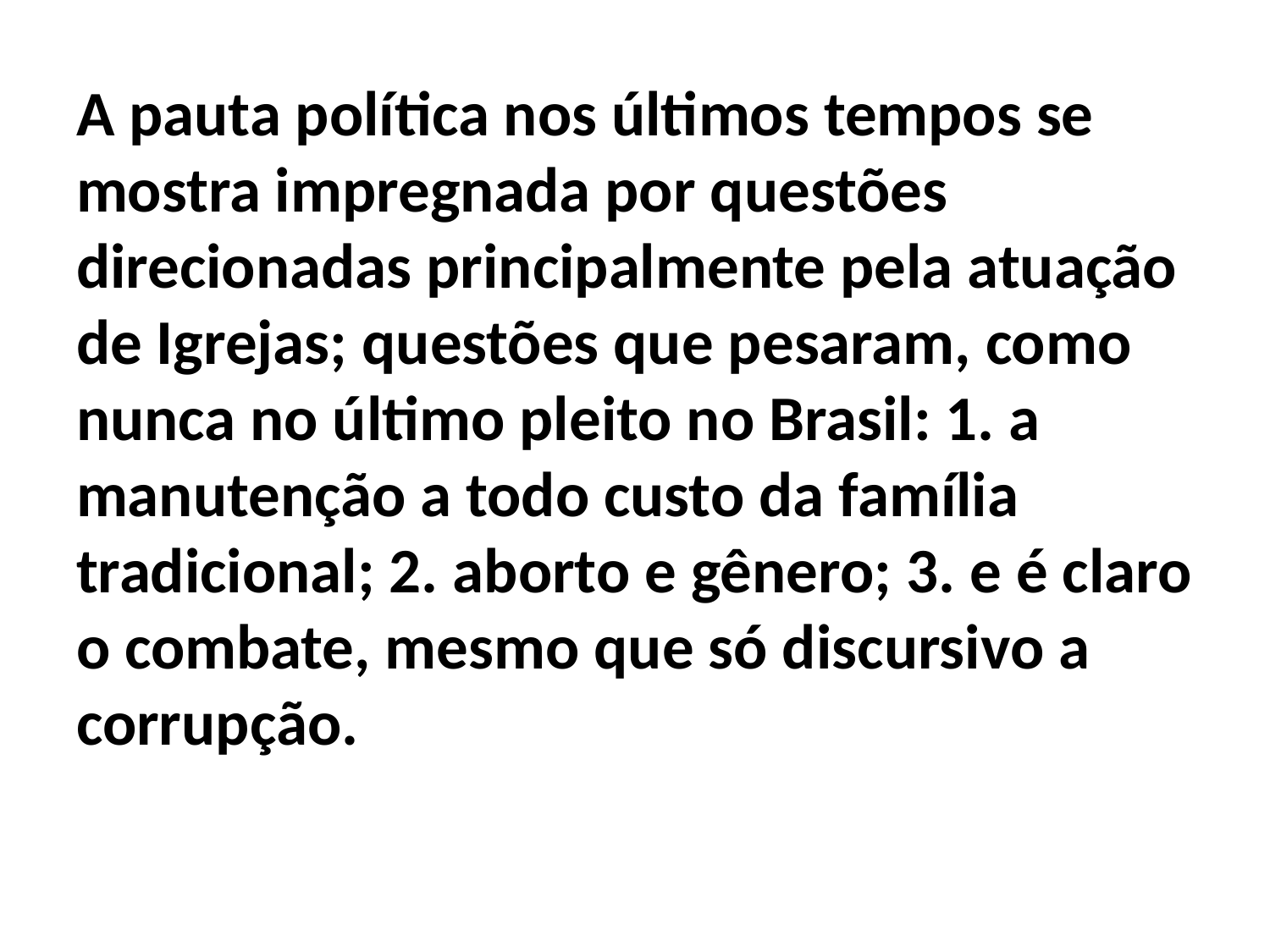

A pauta política nos últimos tempos se mostra impregnada por questões direcionadas principalmente pela atuação de Igrejas; questões que pesaram, como nunca no último pleito no Brasil: 1. a manutenção a todo custo da família tradicional; 2. aborto e gênero; 3. e é claro o combate, mesmo que só discursivo a corrupção.